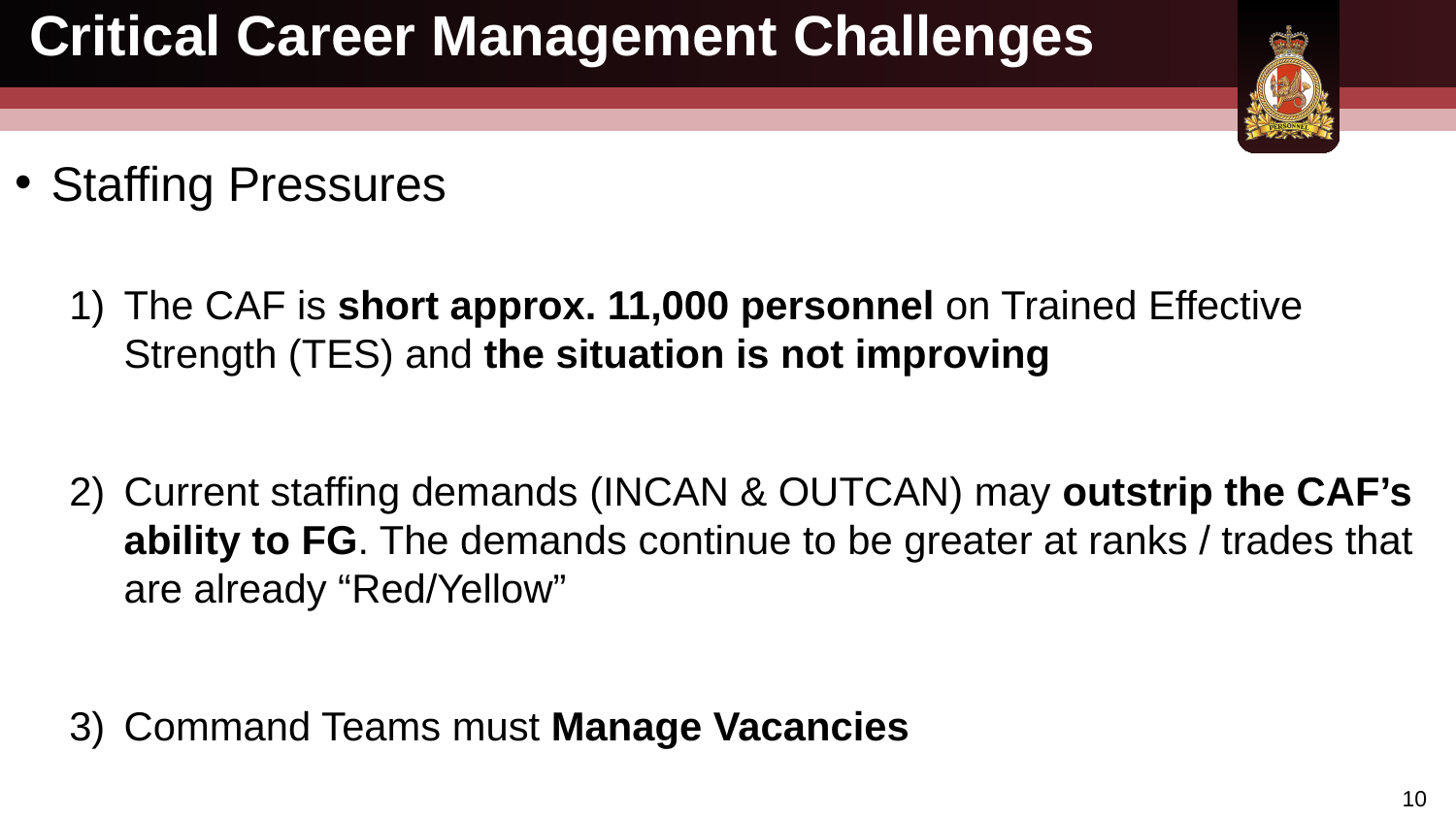

# Critical Career Management Challenges
Staffing Pressures

The CAF is short approx. 11,000 personnel on Trained Effective Strength (TES) and the situation is not improving

Current staffing demands (INCAN & OUTCAN) may outstrip the CAF’s ability to FG. The demands continue to be greater at ranks / trades that are already “Red/Yellow”

Command Teams must Manage Vacancies

10